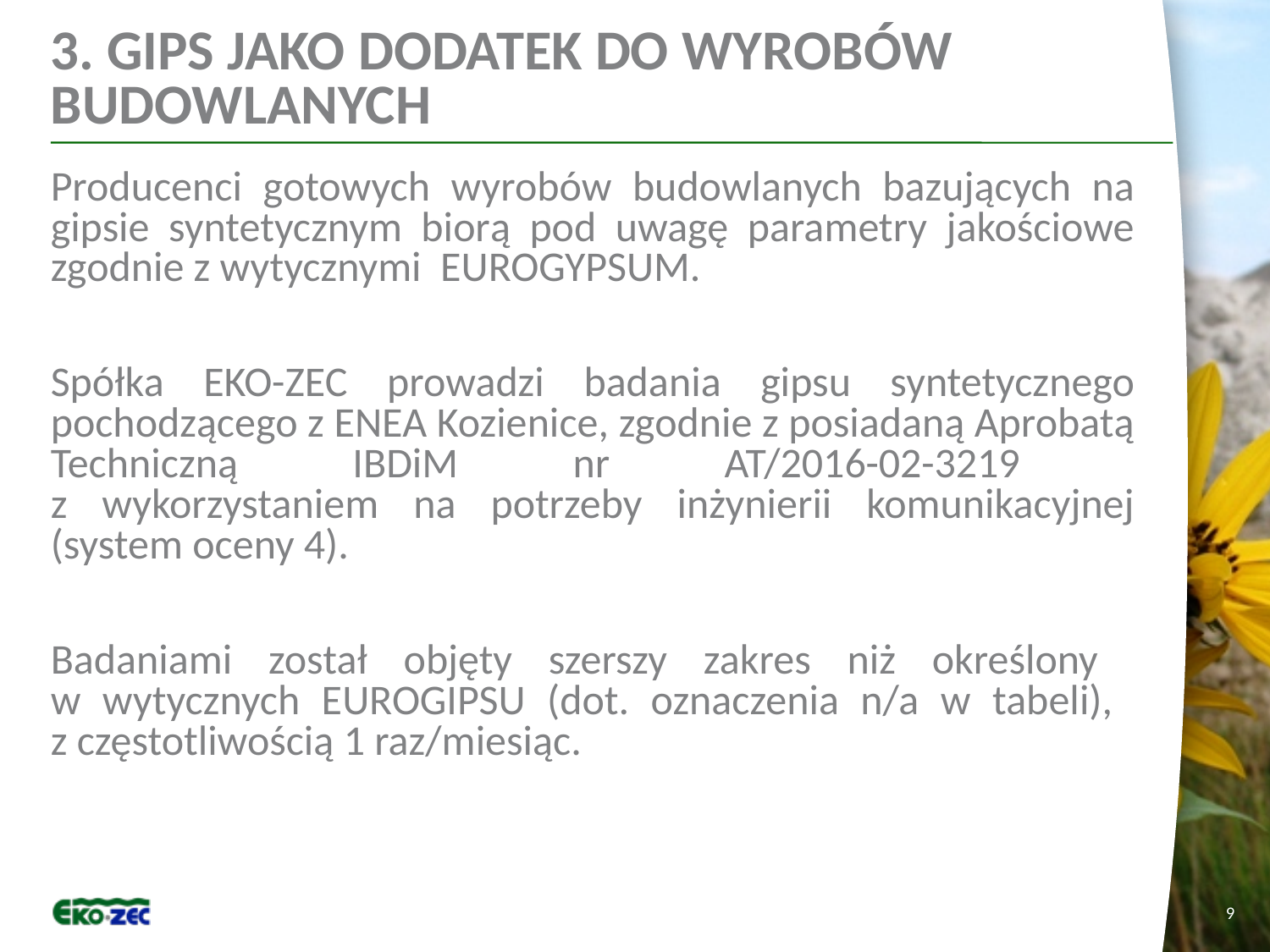

# 3. GIPS JAKO DODATEK DO WYROBÓW BUDOWLANYCH
Producenci gotowych wyrobów budowlanych bazujących na gipsie syntetycznym biorą pod uwagę parametry jakościowe zgodnie z wytycznymi  EUROGYPSUM.

Spółka EKO-ZEC prowadzi badania gipsu syntetycznego pochodzącego z ENEA Kozienice, zgodnie z posiadaną Aprobatą Techniczną IBDiM nr AT/2016-02-3219
z wykorzystaniem na potrzeby inżynierii komunikacyjnej (system oceny 4).

Badaniami został objęty szerszy zakres niż określony
w wytycznych EUROGIPSU (dot. oznaczenia n/a w tabeli),
z częstotliwością 1 raz/miesiąc.

9